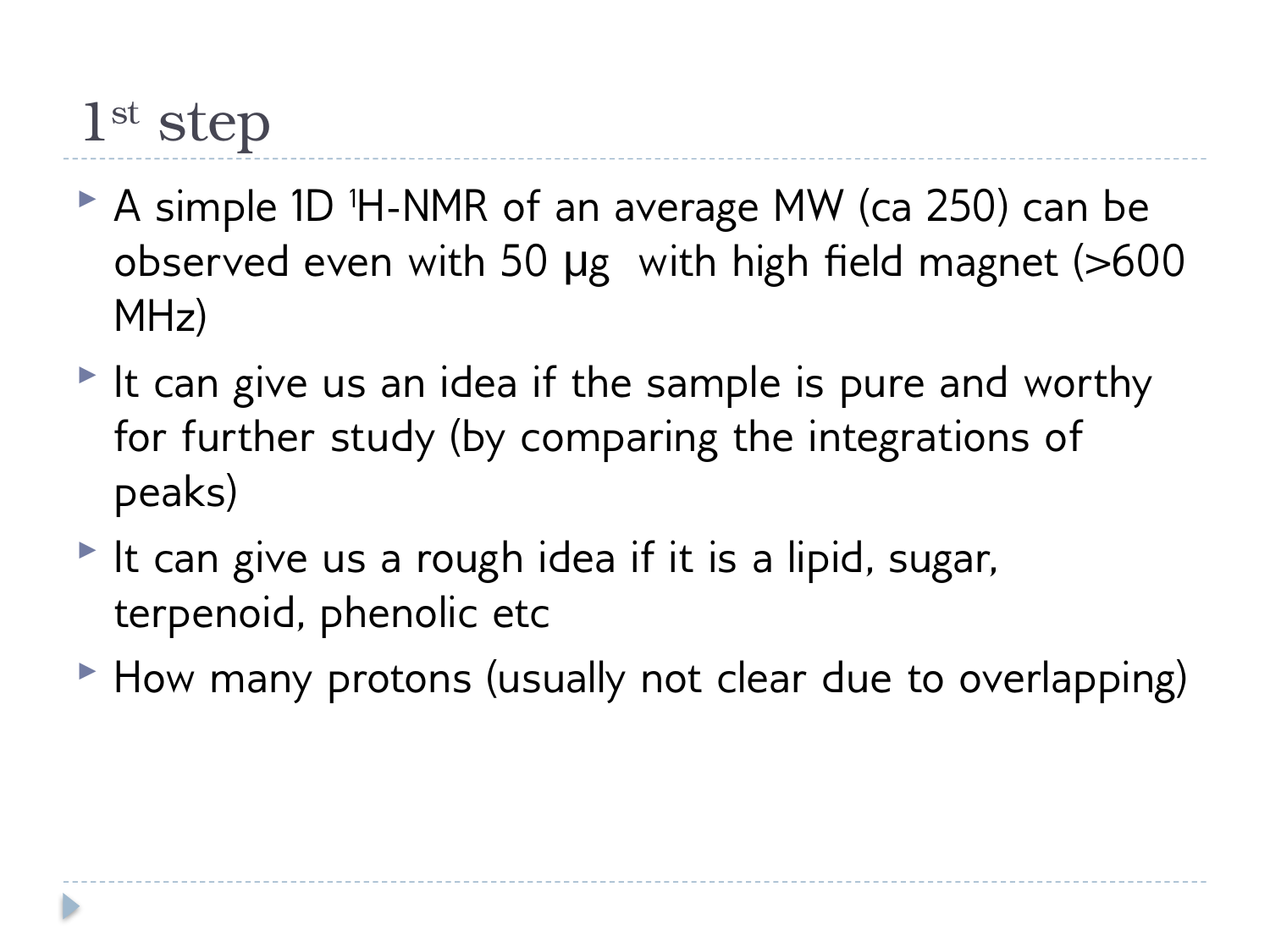

# 1st step
A simple 1D 1H-NMR of an average MW (ca 250) can be observed even with 50 μg  with high field magnet (>600 MHz)
It can give us an idea if the sample is pure and worthy for further study (by comparing the integrations of peaks)
It can give us a rough idea if it is a lipid, sugar, terpenoid, phenolic etc
How many protons (usually not clear due to overlapping)